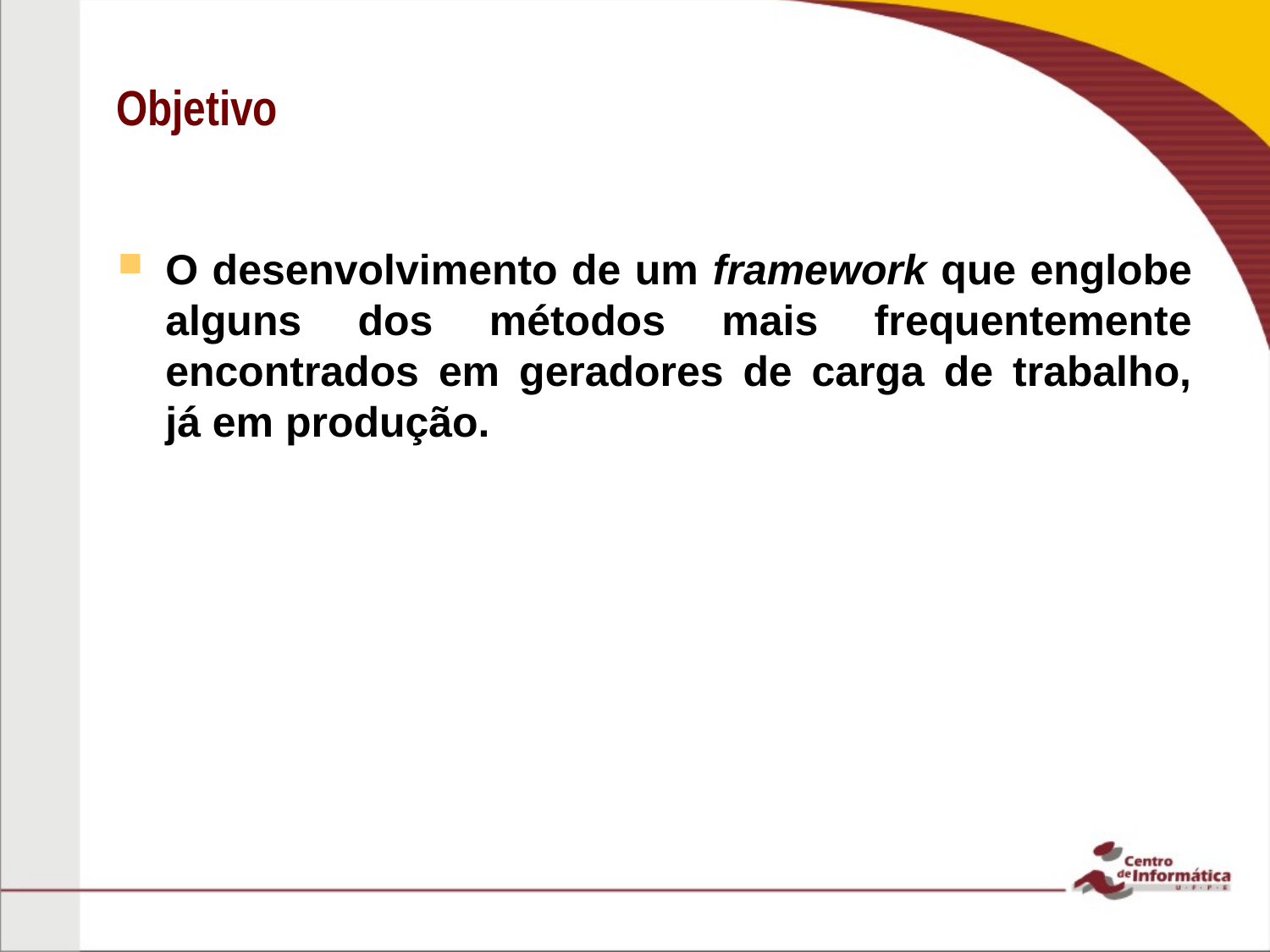

# Objetivo
O desenvolvimento de um framework que englobe alguns dos métodos mais frequentemente encontrados em geradores de carga de trabalho, já em produção.